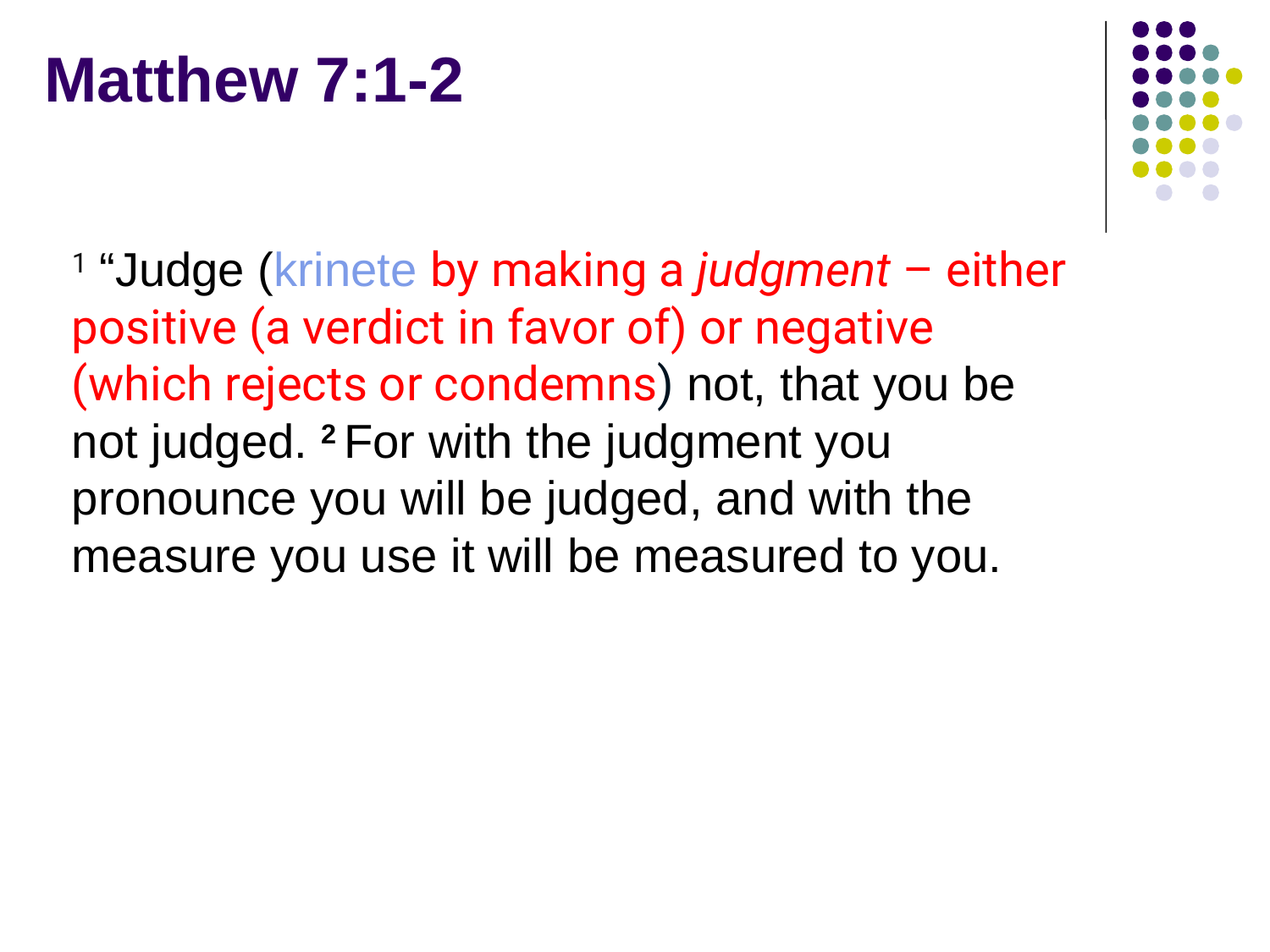

# Matthew 7:1-2
1 “Judge (krinete by making a judgment – either positive (a verdict in favor of) or negative (which rejects or condemns) not, that you be not judged. 2 For with the judgment you pronounce you will be judged, and with the measure you use it will be measured to you.